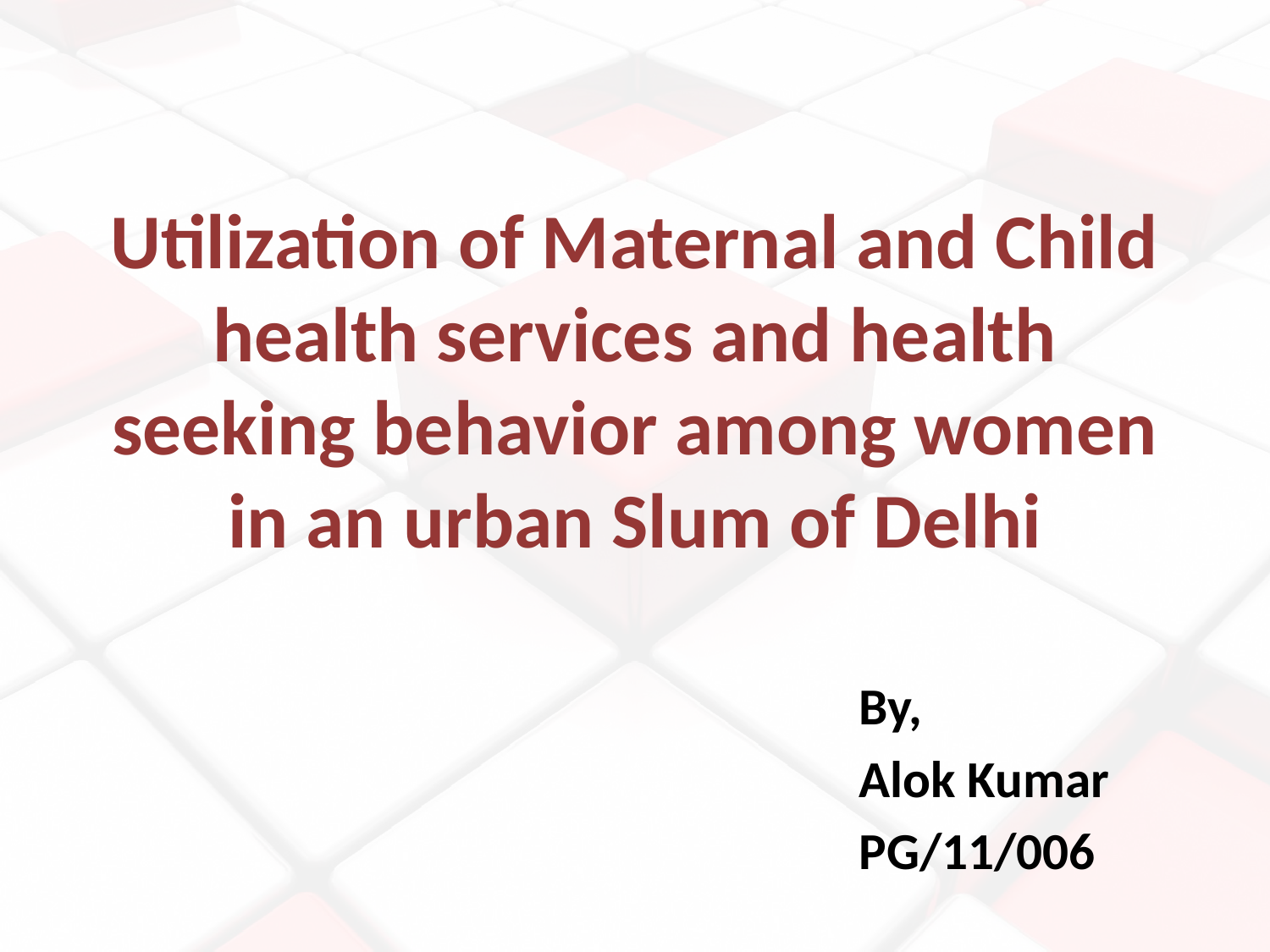

# Utilization of Maternal and Child health services and health seeking behavior among women in an urban Slum of Delhi
By,
Alok Kumar
PG/11/006